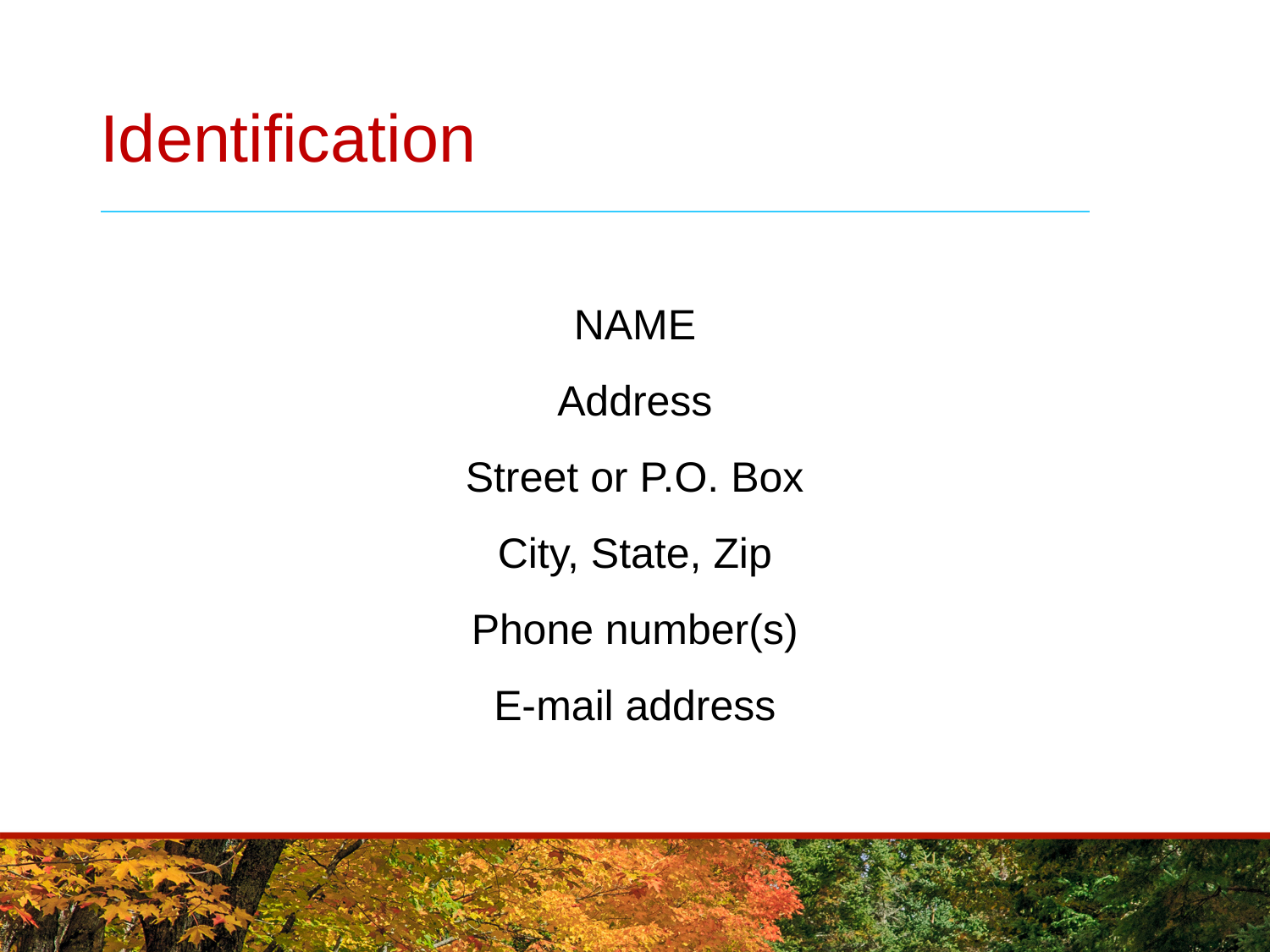

# Identification
NAME
Address
Street or P.O. Box
City, State, Zip
Phone number(s)
E-mail address